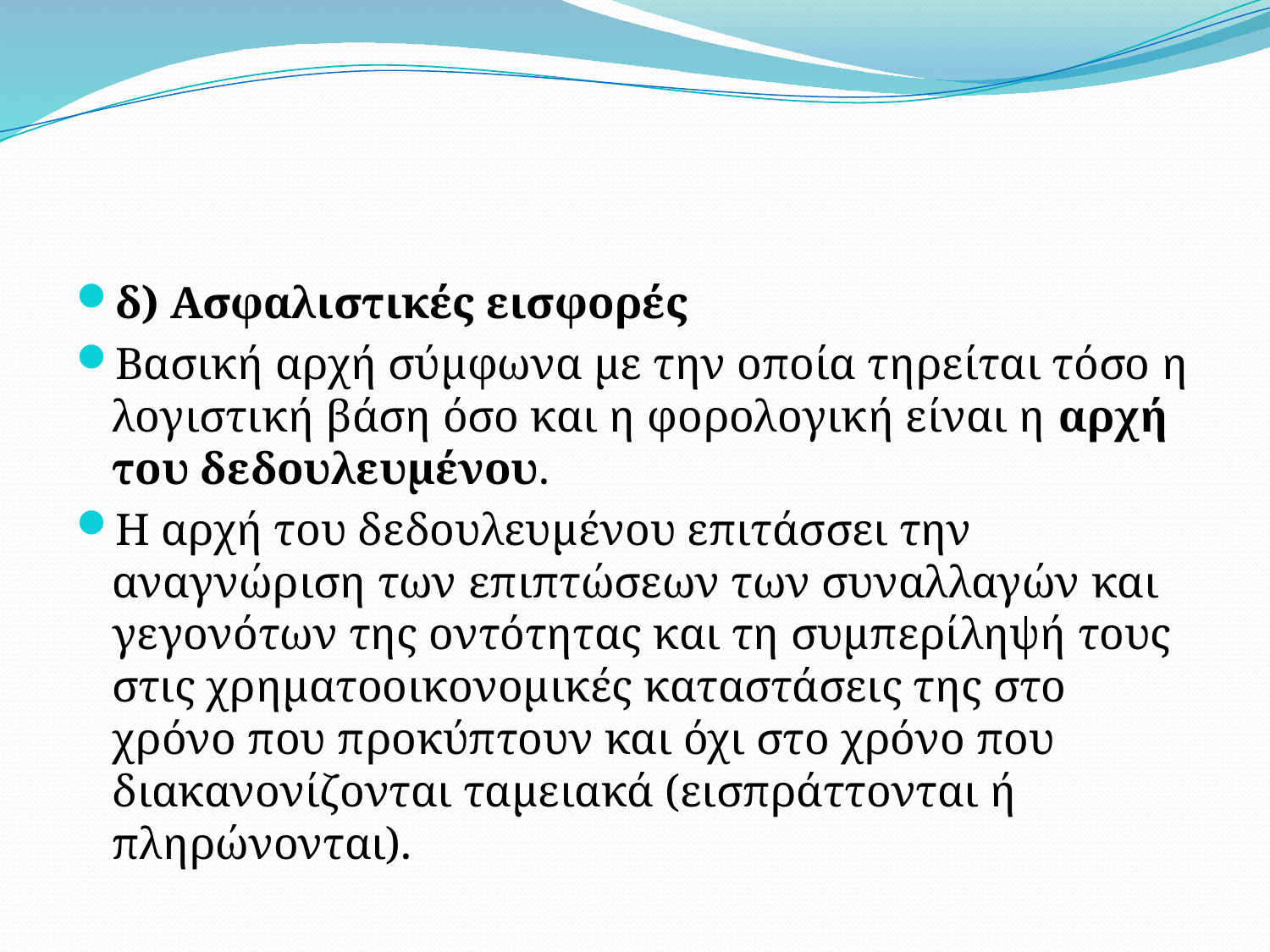

#
δ) Ασφαλιστικές εισφορές
Βασική αρχή σύμφωνα με την οποία τηρείται τόσο η λογιστική βάση όσο και η φορολογική είναι η αρχή του δεδουλευμένου.
Η αρχή του δεδουλευμένου επιτάσσει την αναγνώριση των επιπτώσεων των συναλλαγών και γεγονότων της οντότητας και τη συμπερίληψή τους στις χρηματοοικονομικές καταστάσεις της στο χρόνο που προκύπτουν και όχι στο χρόνο που διακανονίζονται ταμειακά (εισπράττονται ή πληρώνονται).